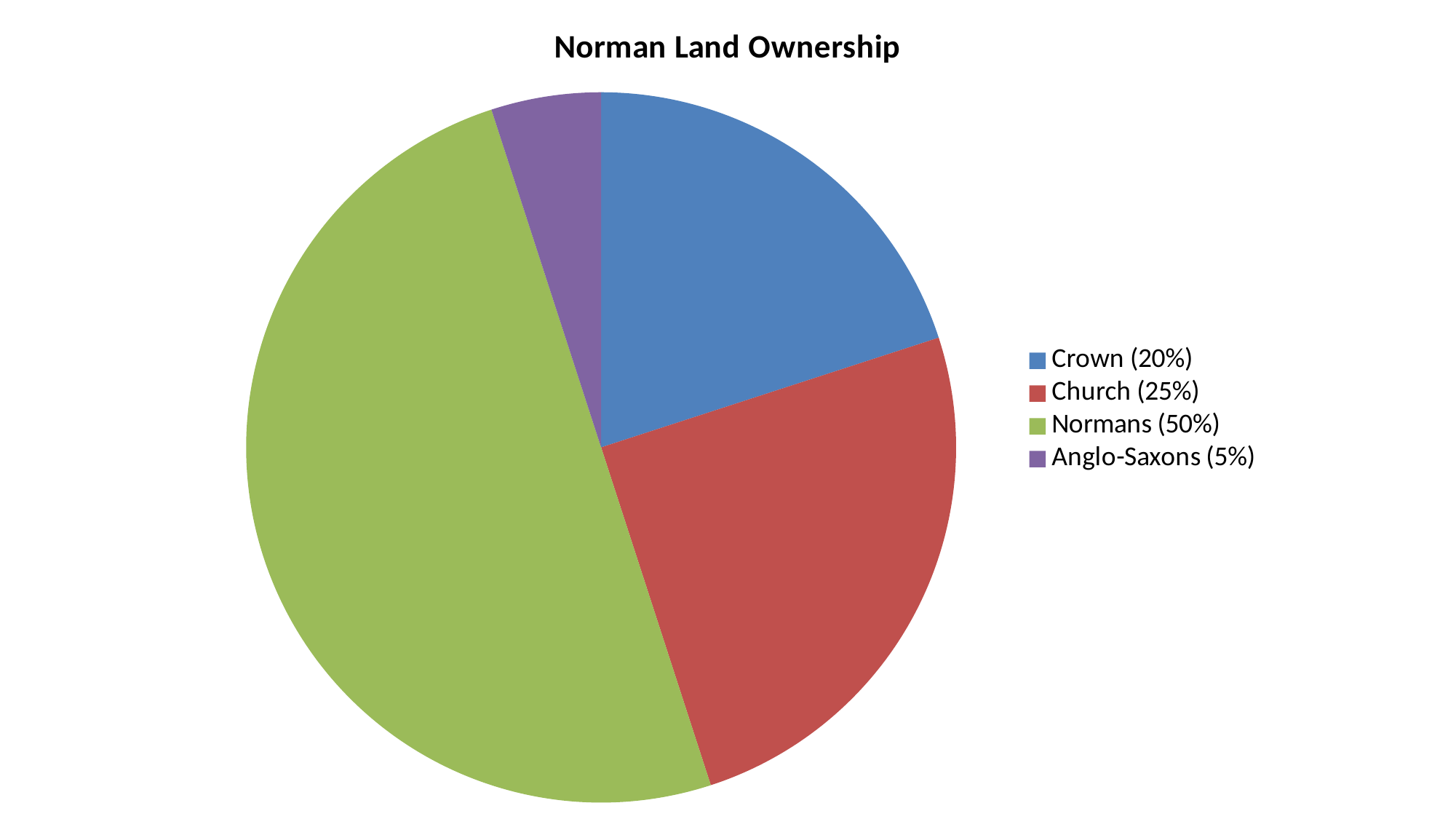

### Chart: Norman Land Ownership

| Category | Land Ownership |
|---|---|
| Crown (20%) | 20.0 |
| Church (25%) | 25.0 |
| Normans (50%) | 50.0 |
| Anglo-Saxons (5%) | 5.0 |